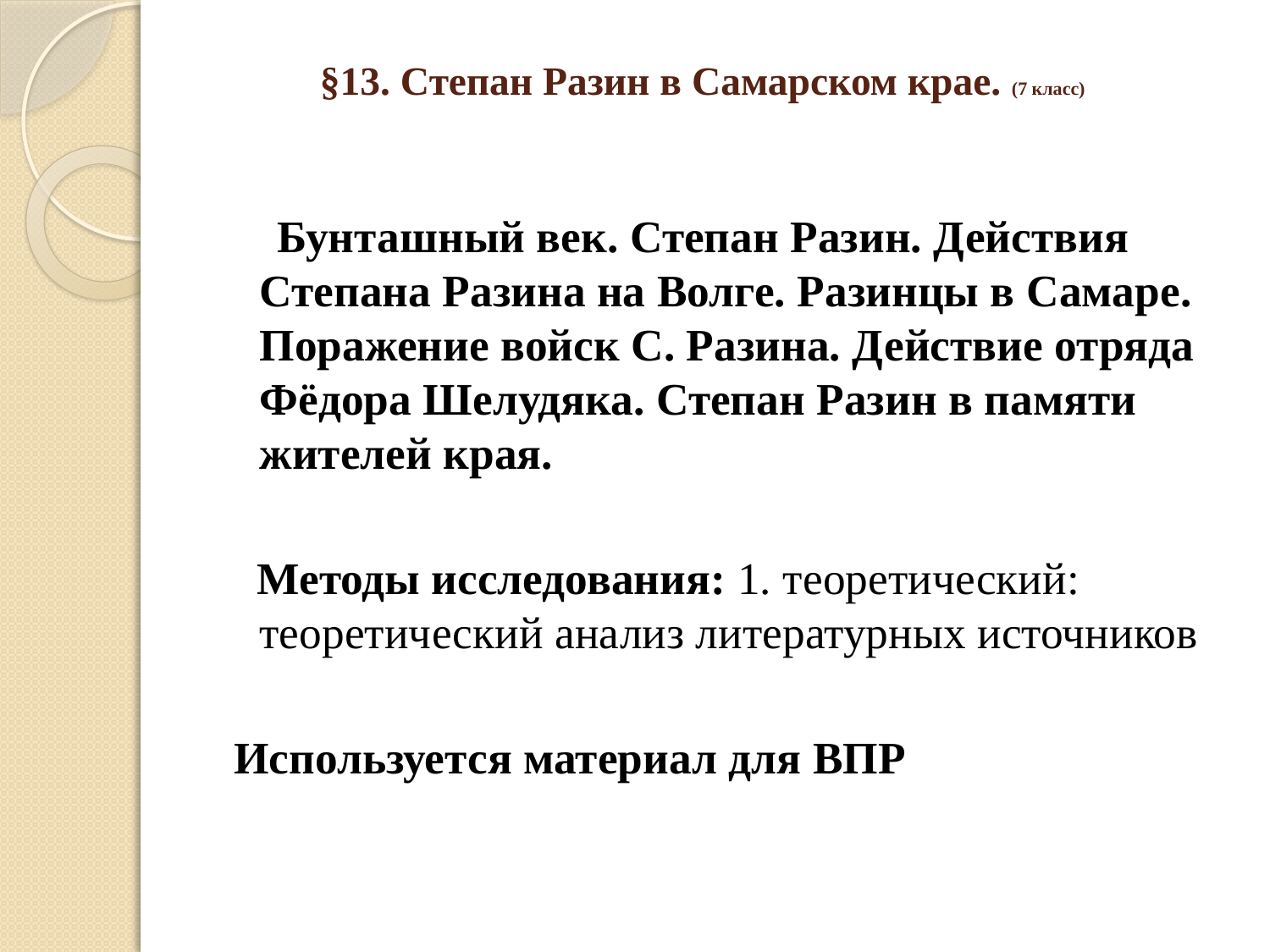

# §13. Степан Разин в Самарском крае. (7 класс)
    Бунташный век. Степан Разин. Действия Степана Разина на Волге. Разинцы в Самаре. Поражение войск С. Разина. Действие отряда Фёдора Шелудяка. Степан Разин в памяти жителей края.

   Методы исследования: 1. теоретический: теоретический анализ литературных источников

 Используется материал для ВПР